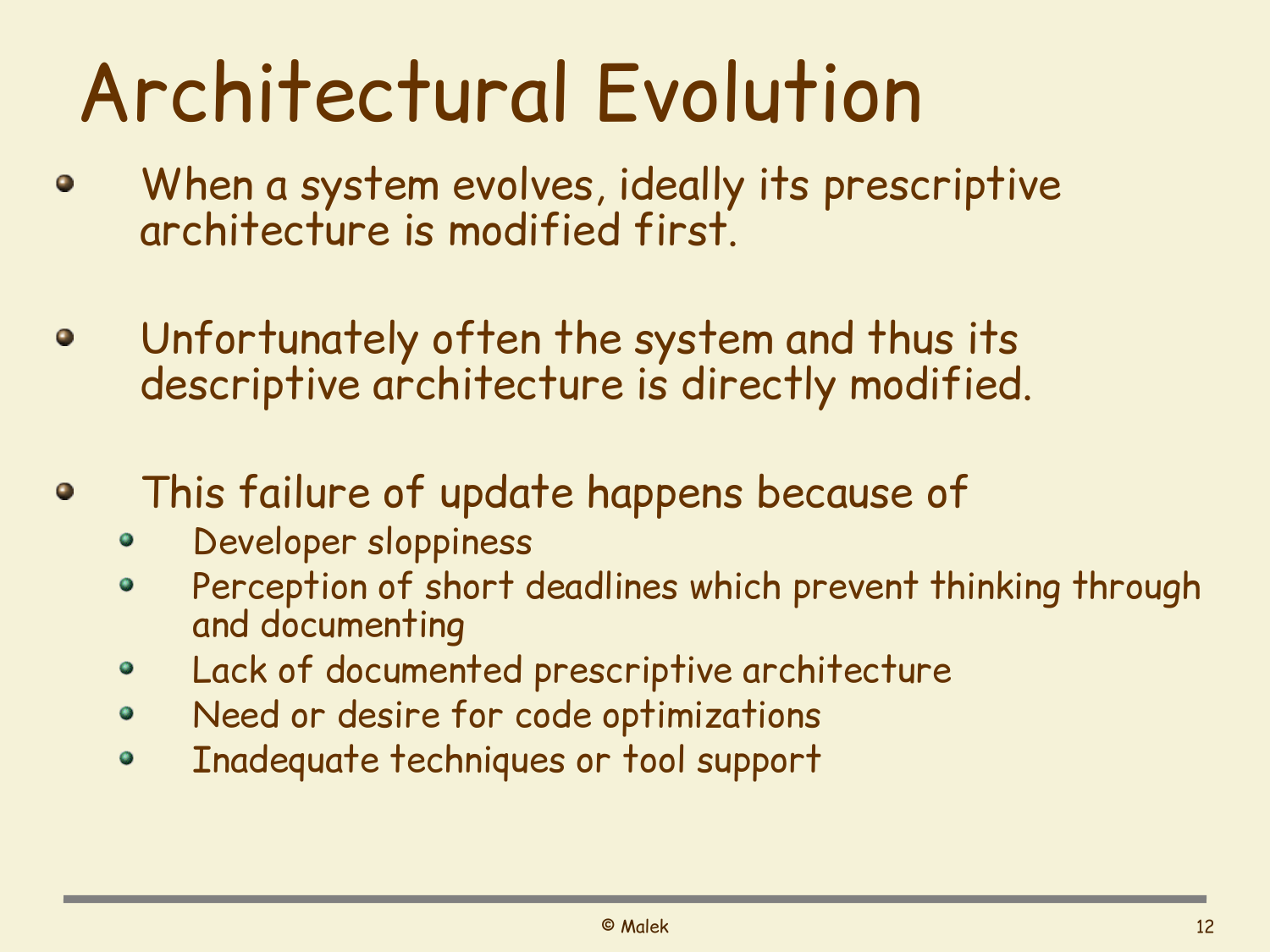

# Architectural Evolution
When a system evolves, ideally its prescriptive architecture is modified first.

Unfortunately often the system and thus its descriptive architecture is directly modified.

This failure of update happens because of
Developer sloppiness
Perception of short deadlines which prevent thinking through and documenting
Lack of documented prescriptive architecture
Need or desire for code optimizations
Inadequate techniques or tool support

© Malek
12